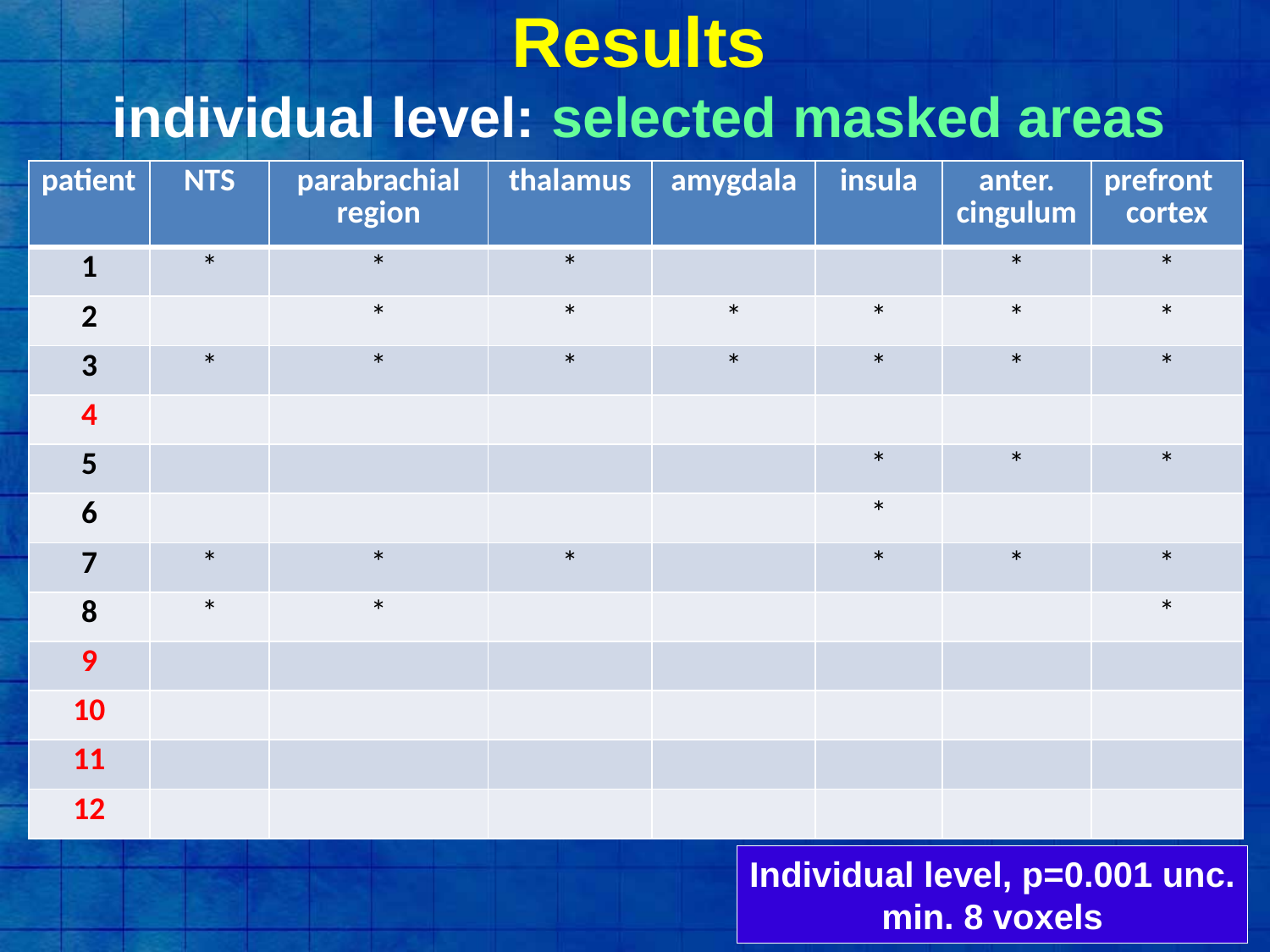

Results
individual level: selected masked areas
| patient | NTS | parabrachial region | thalamus | amygdala | insula | anter. cingulum | prefront cortex |
| --- | --- | --- | --- | --- | --- | --- | --- |
| 1 | \* | \* | \* |  |  | \* | \* |
| 2 |  | \* | \* | \* | \* | \* | \* |
| 3 | \* | \* | \* | \* | \* | \* | \* |
| 4 |  |  |  |  |  |  |  |
| 5 |  |  |  |  | \* | \* | \* |
| 6 |  |  |  |  | \* |  |  |
| 7 | \* | \* | \* |  | \* | \* | \* |
| 8 | \* | \* |  |  |  |  | \* |
| 9 |  |  |  |  |  |  |  |
| 10 |  |  |  |  |  |  |  |
| 11 |  |  |  |  |  |  |  |
| 12 |  |  |  |  |  |  |  |
Individual level, p=0.001 unc.
min. 8 voxels